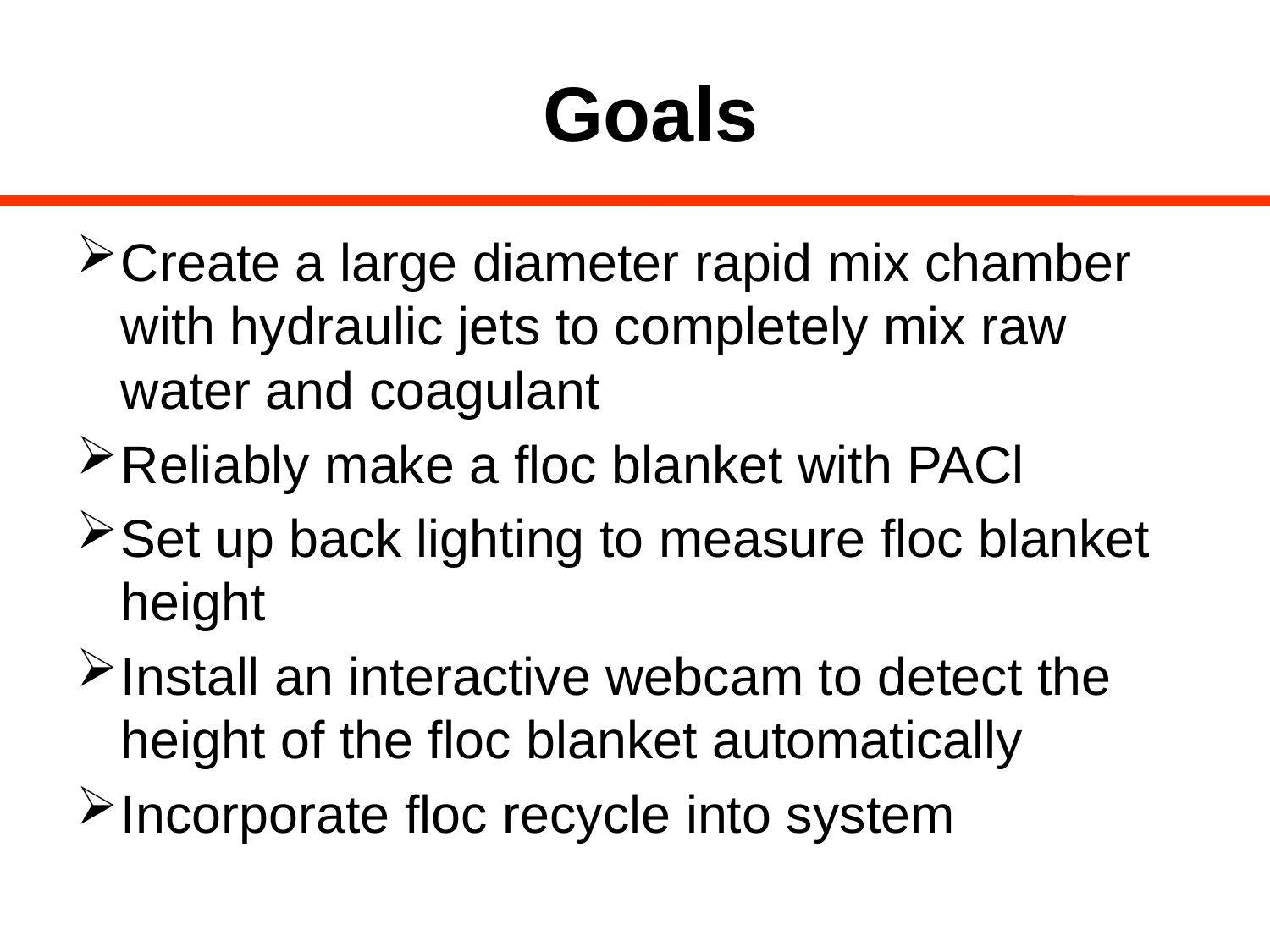

# Goals
Create a large diameter rapid mix chamber with hydraulic jets to completely mix raw water and coagulant
Reliably make a floc blanket with PACl
Set up back lighting to measure floc blanket height
Install an interactive webcam to detect the height of the floc blanket automatically
Incorporate floc recycle into system